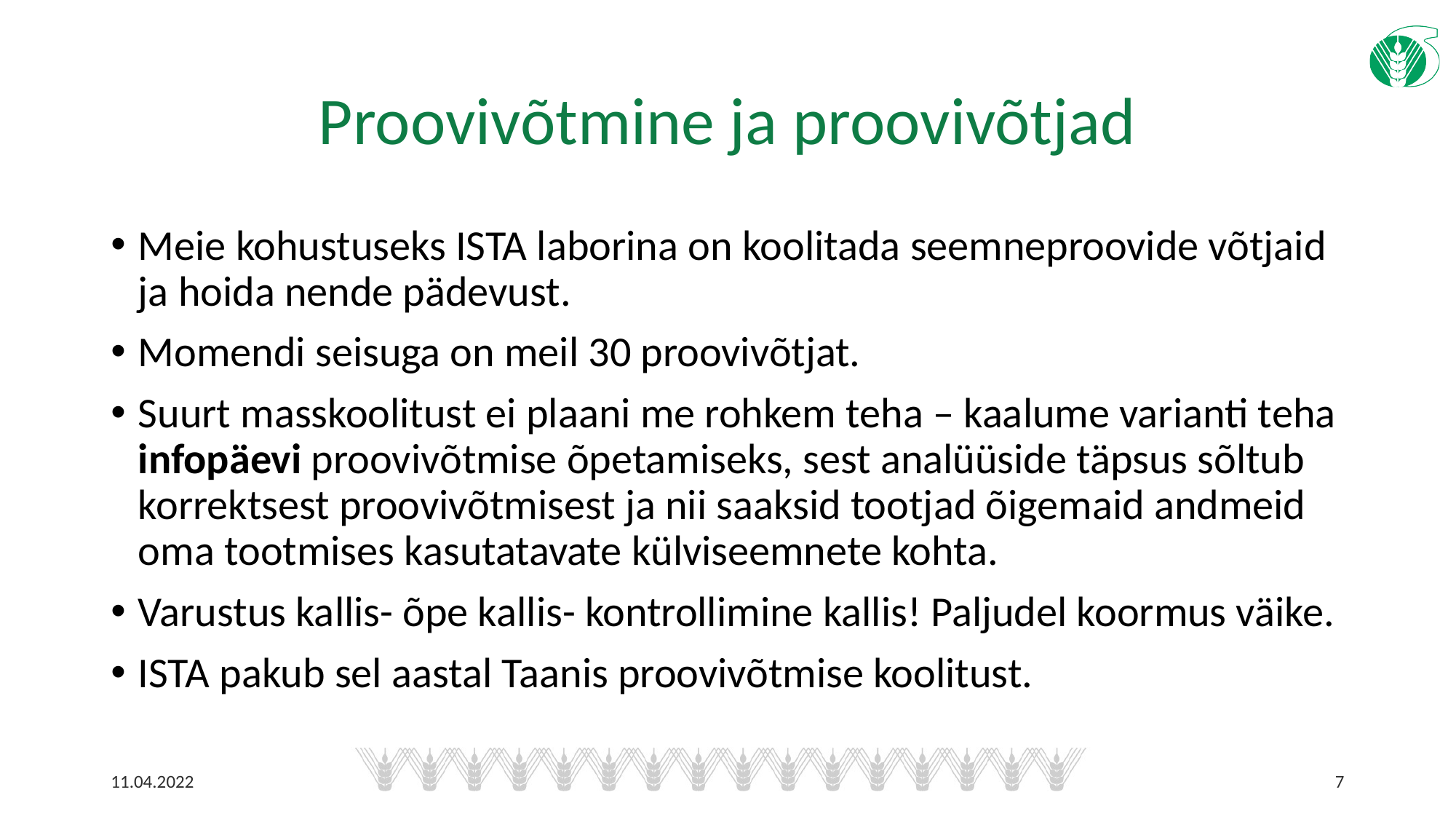

# Proovivõtmine ja proovivõtjad
Meie kohustuseks ISTA laborina on koolitada seemneproovide võtjaid ja hoida nende pädevust.
Momendi seisuga on meil 30 proovivõtjat.
Suurt masskoolitust ei plaani me rohkem teha – kaalume varianti teha infopäevi proovivõtmise õpetamiseks, sest analüüside täpsus sõltub korrektsest proovivõtmisest ja nii saaksid tootjad õigemaid andmeid oma tootmises kasutatavate külviseemnete kohta.
Varustus kallis- õpe kallis- kontrollimine kallis! Paljudel koormus väike.
ISTA pakub sel aastal Taanis proovivõtmise koolitust.
11.04.2022
7